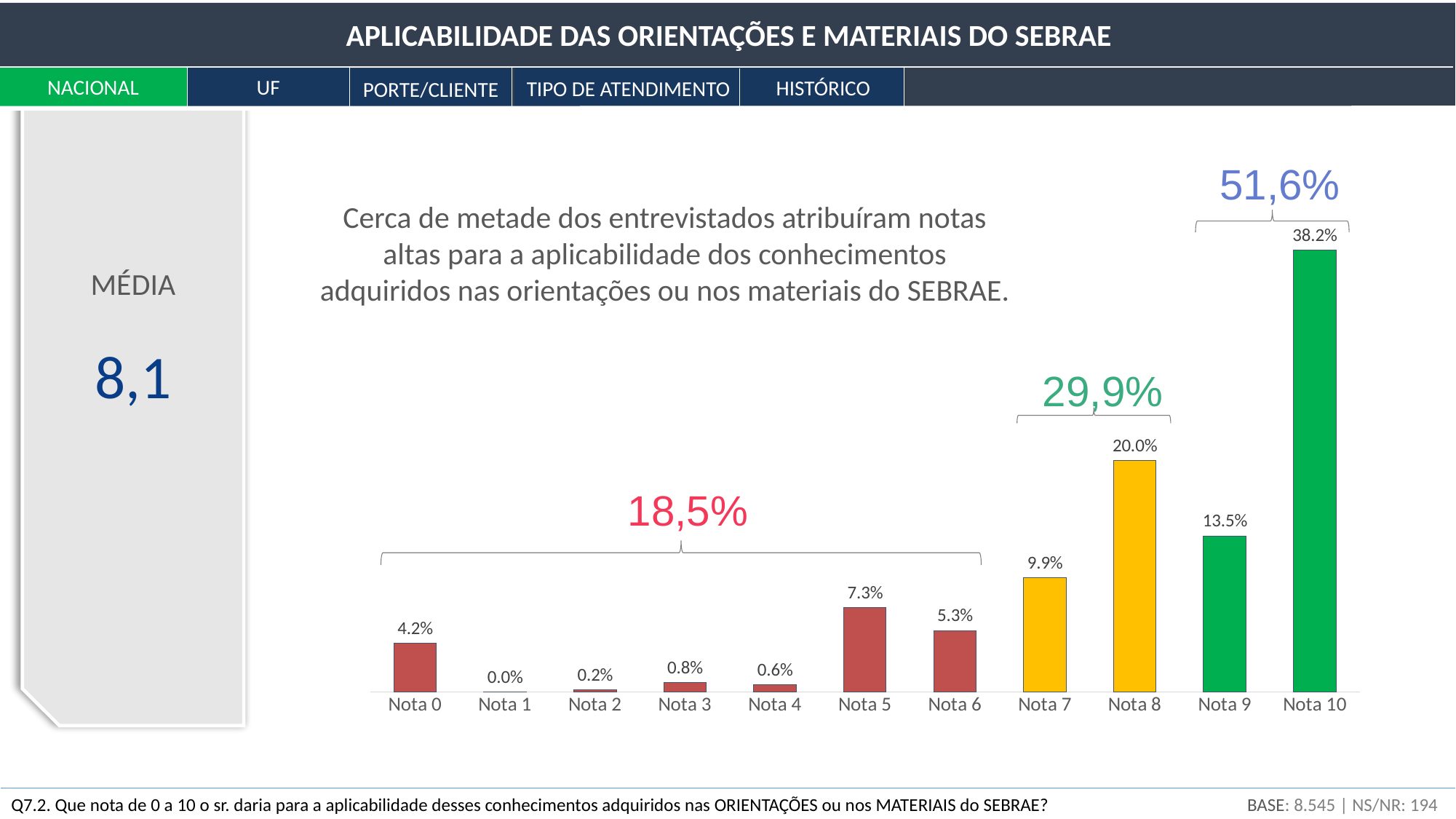

APLICABILIDADE DAS ORIENTAÇÕES E MATERIAIS DO SEBRAE

NACIONAL
UF
HISTÓRICO
TIPO DE ATENDIMENTO
PORTE/CLIENTE

51,6%
Cerca de metade dos entrevistados atribuíram notas altas para a aplicabilidade dos conhecimentos adquiridos nas orientações ou nos materiais do SEBRAE.

### Chart

| Category | Série 1 |
|---|---|
| Nota 0 | 0.042 |
| Nota 1 | 0.0 |
| Nota 2 | 0.002 |
| Nota 3 | 0.008 |
| Nota 4 | 0.006 |
| Nota 5 | 0.073 |
| Nota 6 | 0.053 |
| Nota 7 | 0.099 |
| Nota 8 | 0.2 |
| Nota 9 | 0.135 |
| Nota 10 | 0.382 |
MÉDIA

8,1

29,9%
18,5%
BASE: 8.545 | NS/NR: 194
Q7.2. Que nota de 0 a 10 o sr. daria para a aplicabilidade desses conhecimentos adquiridos nas ORIENTAÇÕES ou nos MATERIAIS do SEBRAE?